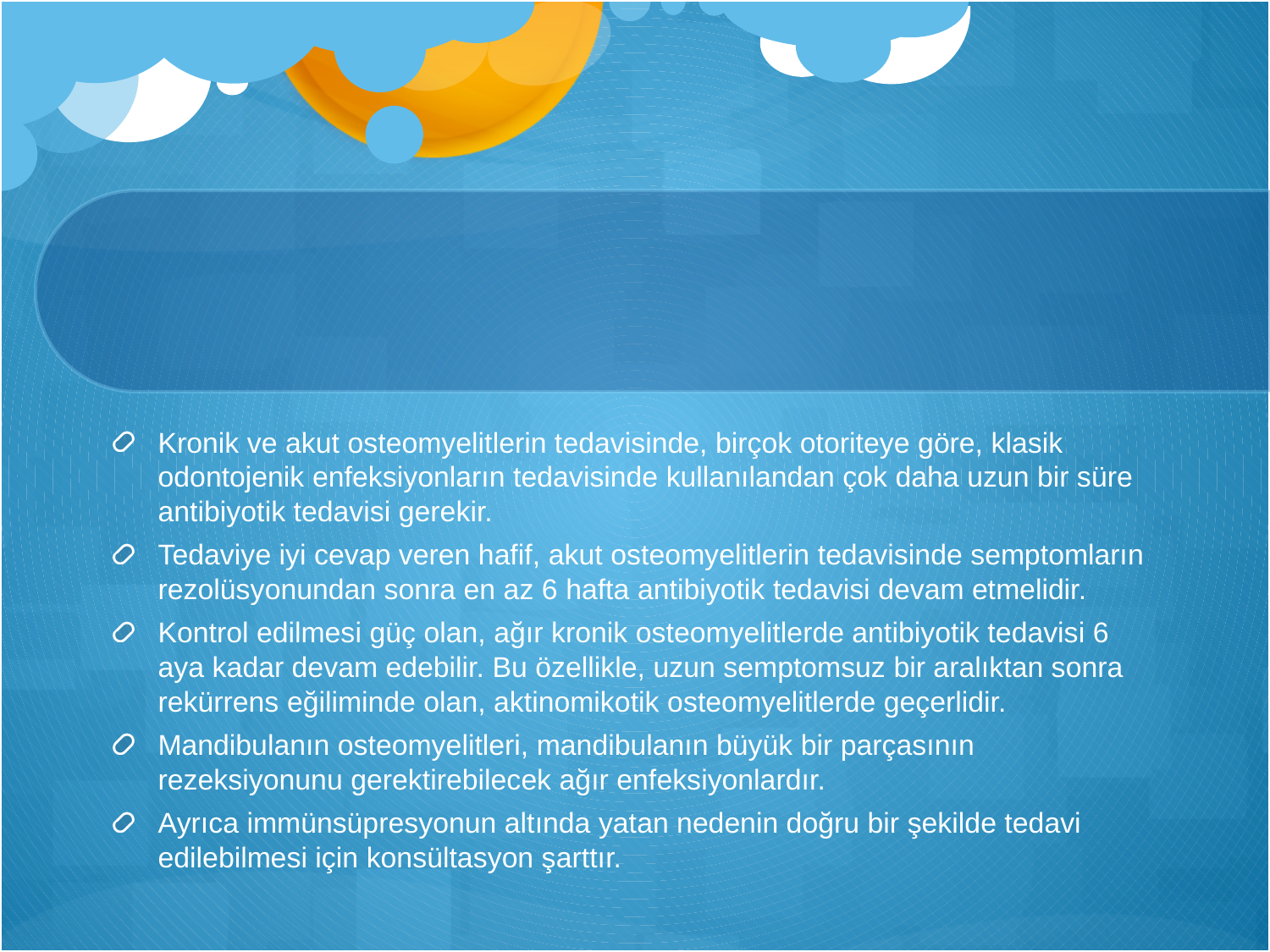

Kronik ve akut osteomyelitlerin tedavisinde, birçok otoriteye göre, klasik odontojenik enfeksiyonların tedavisinde kullanılandan çok daha uzun bir süre antibiyotik tedavisi gerekir.
Tedaviye iyi cevap veren hafif, akut osteomyelitlerin tedavisinde semptomların rezolüsyonundan sonra en az 6 hafta antibiyotik tedavisi devam etmelidir.
Kontrol edilmesi güç olan, ağır kronik osteomyelitlerde antibiyotik tedavisi 6 aya kadar devam edebilir. Bu özellikle, uzun semptomsuz bir aralıktan sonra rekürrens eğiliminde olan, aktinomikotik osteomyelitlerde geçerlidir.
Mandibulanın osteomyelitleri, mandibulanın büyük bir parçasının rezeksiyonunu gerektirebilecek ağır enfeksiyonlardır.
Ayrıca immünsüpresyonun altında yatan nedenin doğru bir şekilde tedavi edilebilmesi için konsültasyon şarttır.